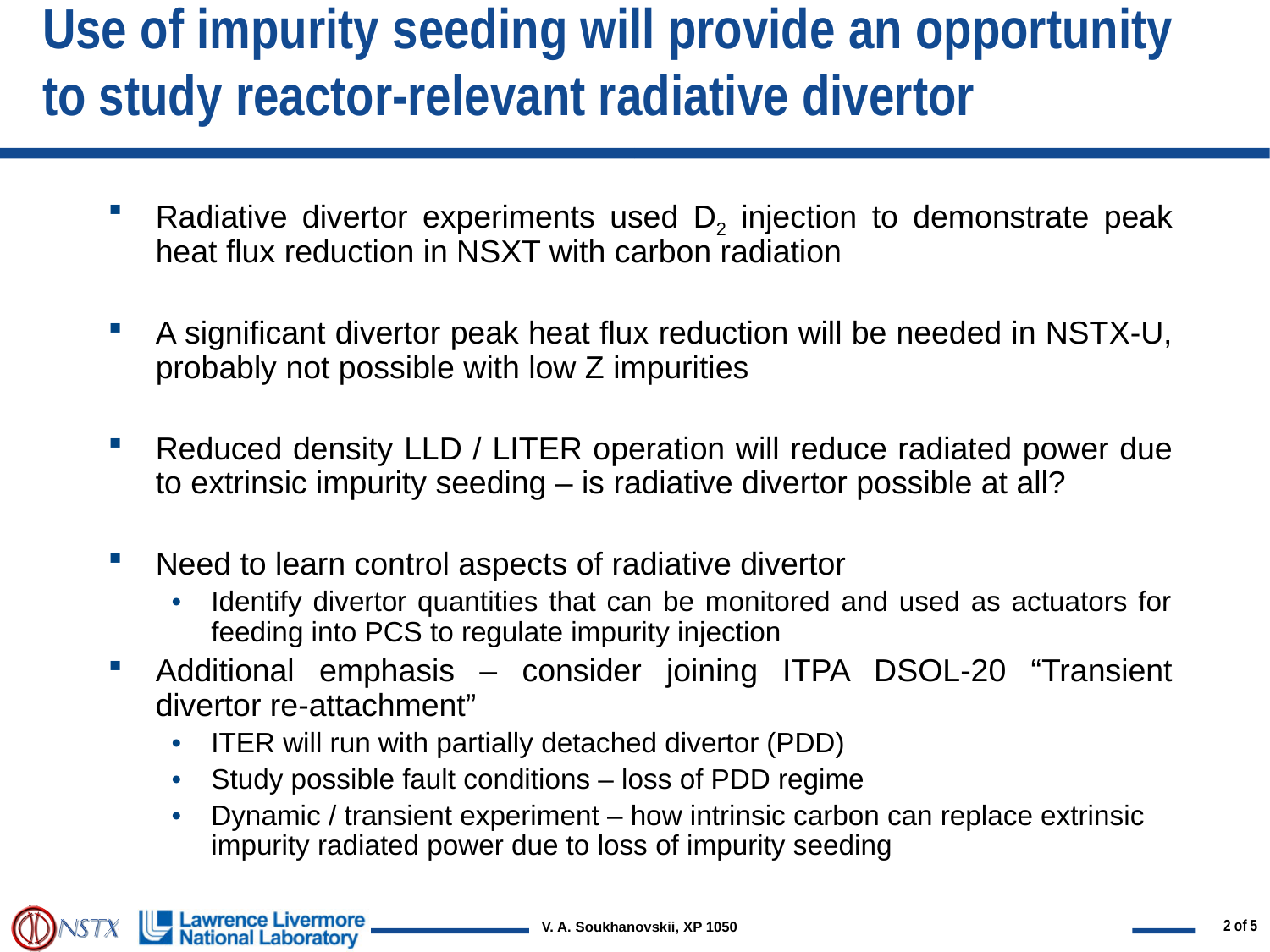

# Use of impurity seeding will provide an opportunity to study reactor-relevant radiative divertor
Radiative divertor experiments used D2 injection to demonstrate peak heat flux reduction in NSXT with carbon radiation

A significant divertor peak heat flux reduction will be needed in NSTX-U, probably not possible with low Z impurities

Reduced density LLD / LITER operation will reduce radiated power due to extrinsic impurity seeding – is radiative divertor possible at all?

Need to learn control aspects of radiative divertor
Identify divertor quantities that can be monitored and used as actuators for feeding into PCS to regulate impurity injection
Additional emphasis – consider joining ITPA DSOL-20 “Transient divertor re-attachment”
ITER will run with partially detached divertor (PDD)
Study possible fault conditions – loss of PDD regime
Dynamic / transient experiment – how intrinsic carbon can replace extrinsic impurity radiated power due to loss of impurity seeding